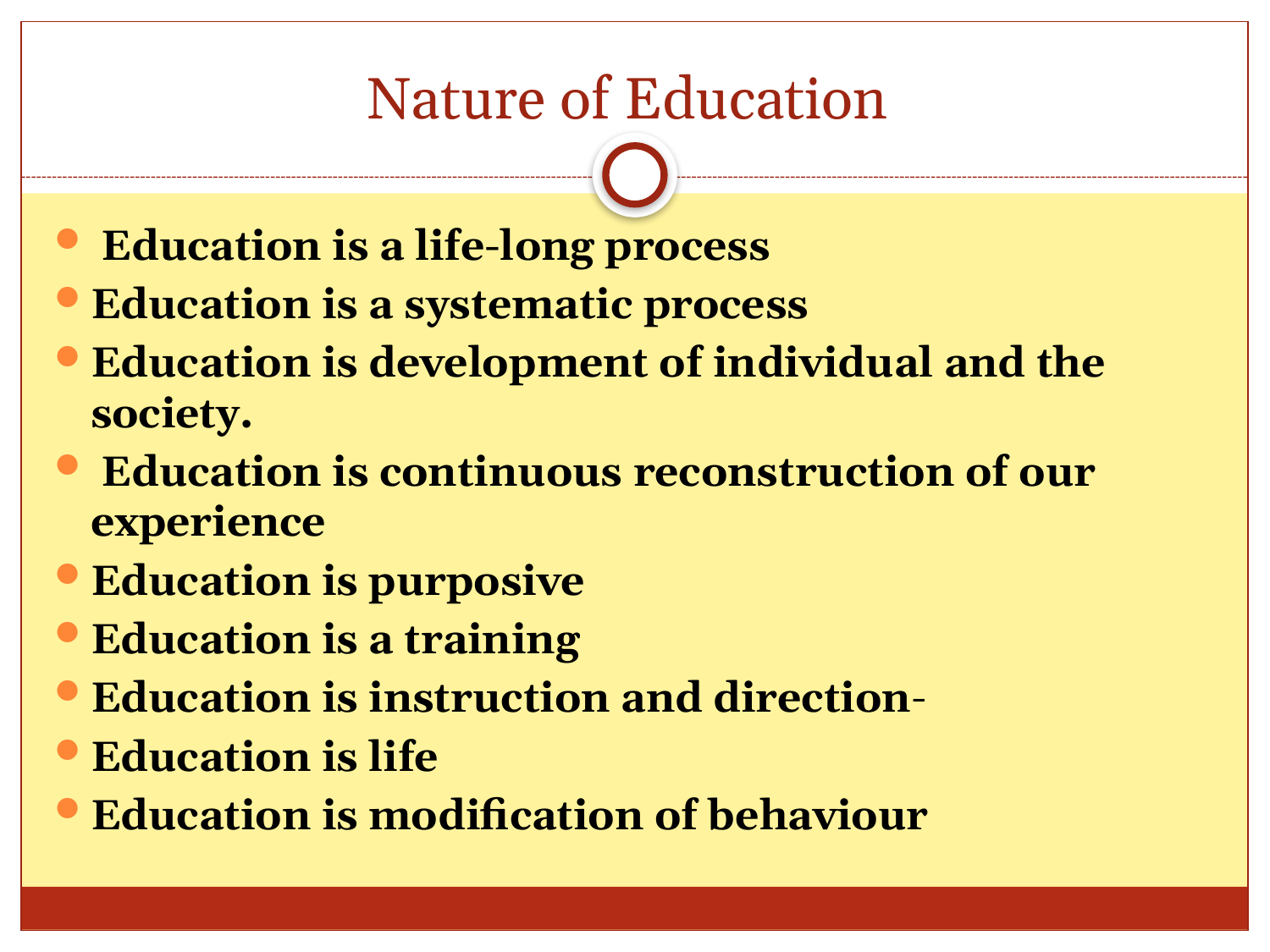

# Nature of Education
 Education is a life-long process
Education is a systematic process
Education is development of individual and the society.
 Education is continuous reconstruction of our experience
Education is purposive
Education is a training
Education is instruction and direction-
Education is life
Education is modification of behaviour